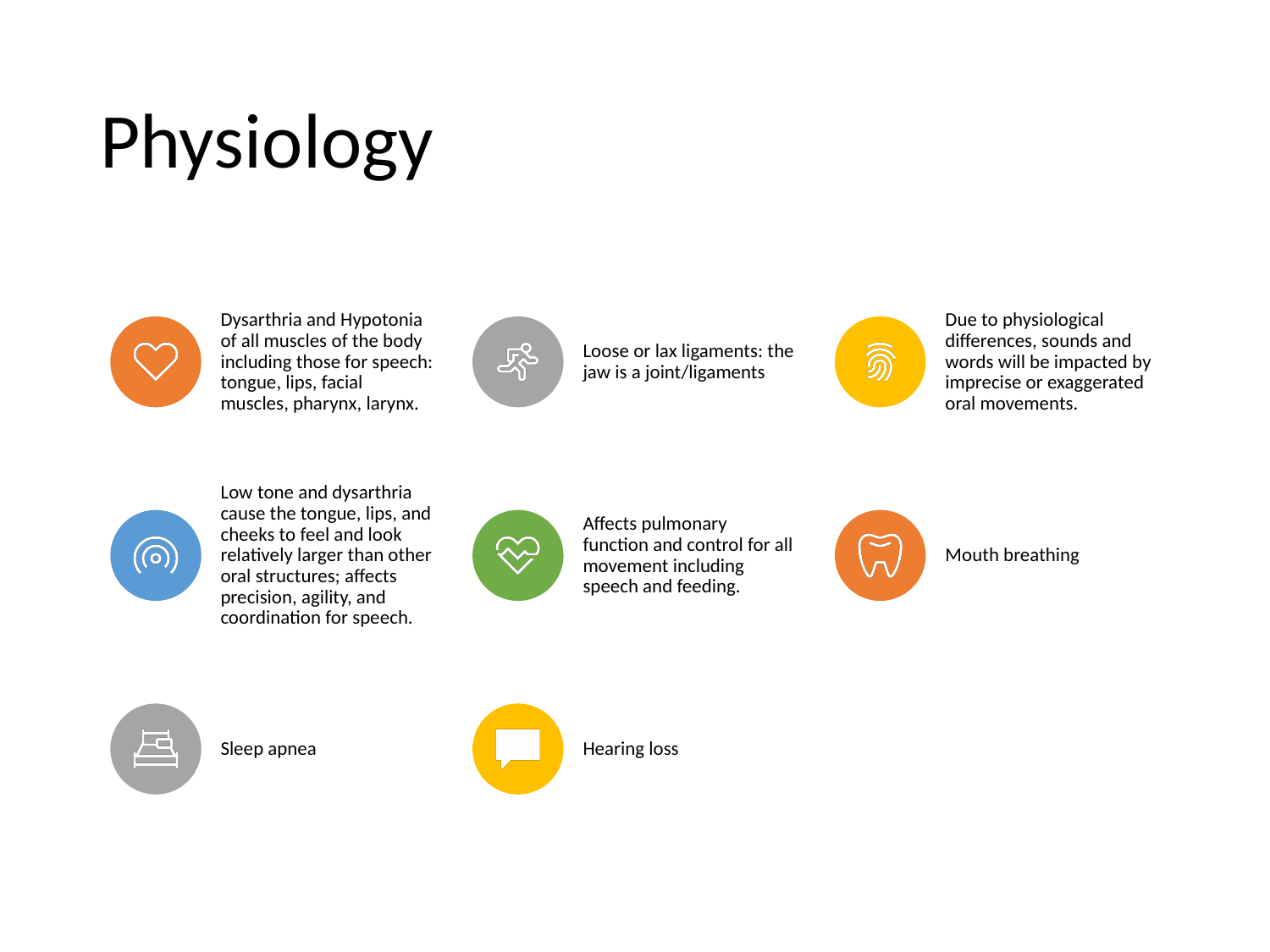

# Physiology
Dysarthria and Hypotonia of all muscles of the body including those for speech: tongue, lips, facial muscles, pharynx, larynx.
Loose or lax ligaments: the jaw is a joint/ligaments
Due to physiological differences, sounds and words will be impacted by imprecise or exaggerated oral movements.
Low tone and dysarthria cause the tongue, lips, and cheeks to feel and look relatively larger than other oral structures; affects precision, agility, and coordination for speech.
Affects pulmonary function and control for all movement including speech and feeding.
Mouth breathing
Sleep apnea
Hearing loss